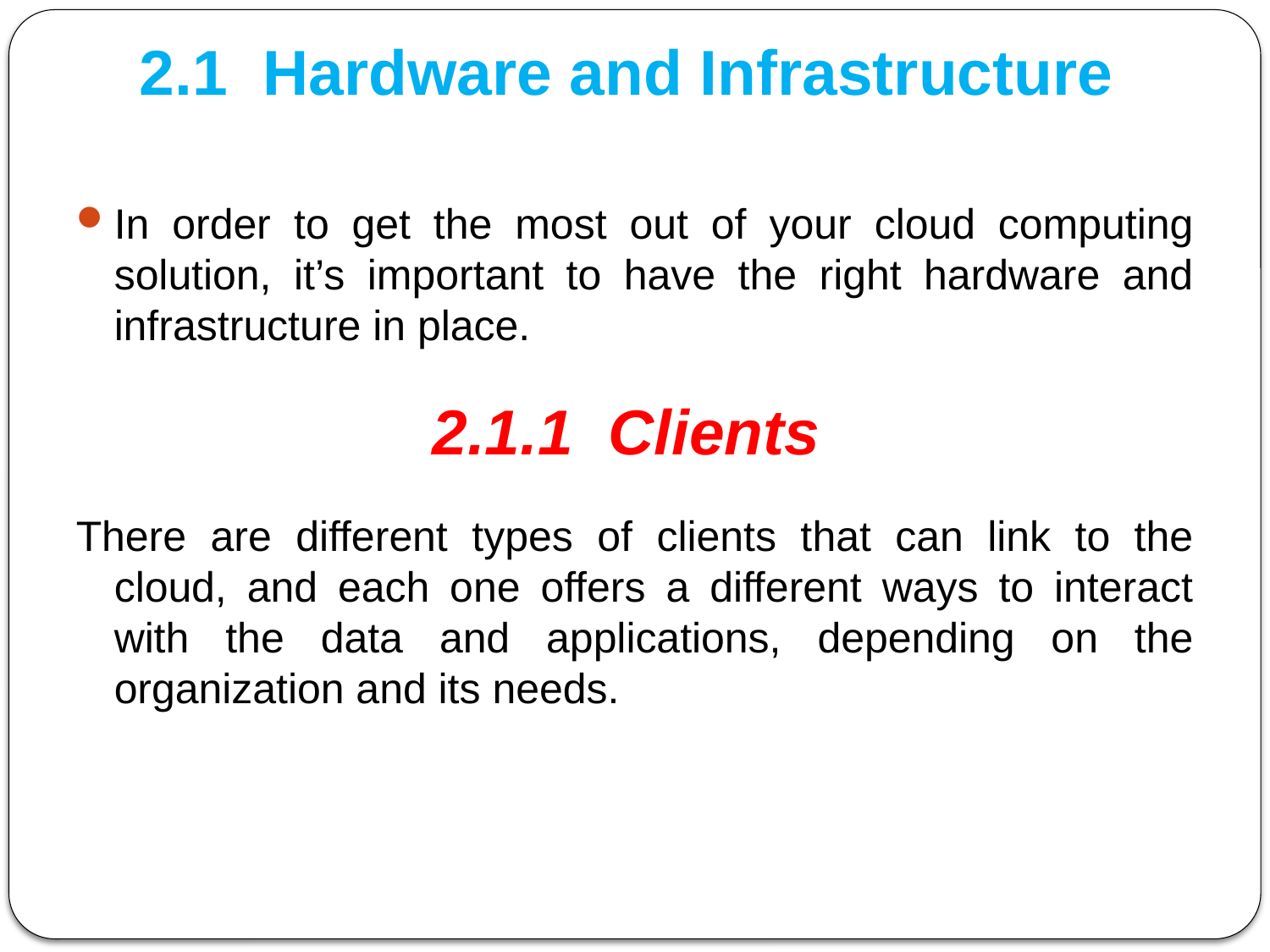

# 2.1  Hardware and Infrastructure
In order to get the most out of your cloud computing solution, it’s important to have the right hardware and infrastructure in place.
2.1.1  Clients
There are different types of clients that can link to the cloud, and each one offers a different ways to interact with the data and applications, depending on the organization and its needs.